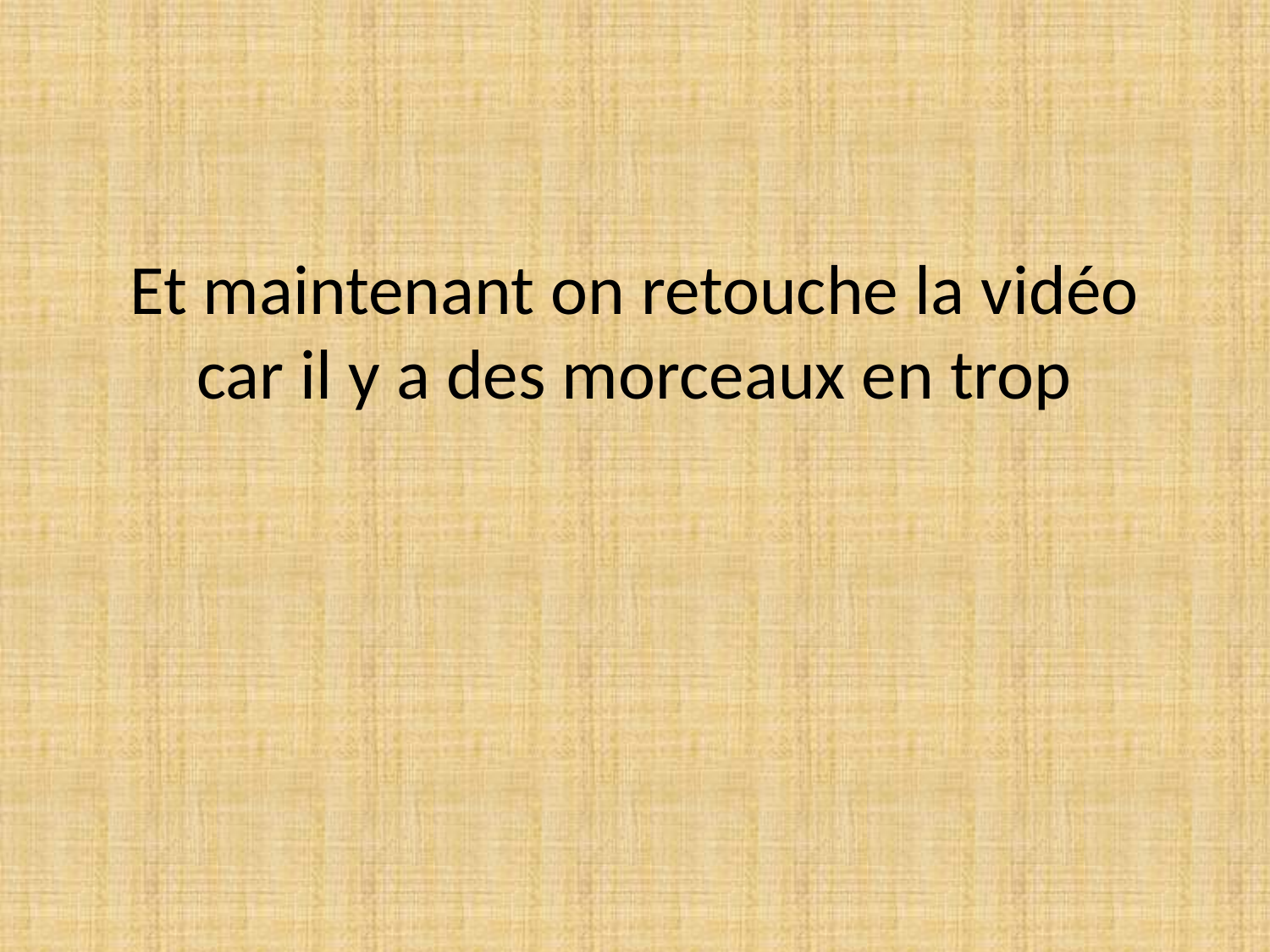

# Et maintenant on retouche la vidéo car il y a des morceaux en trop